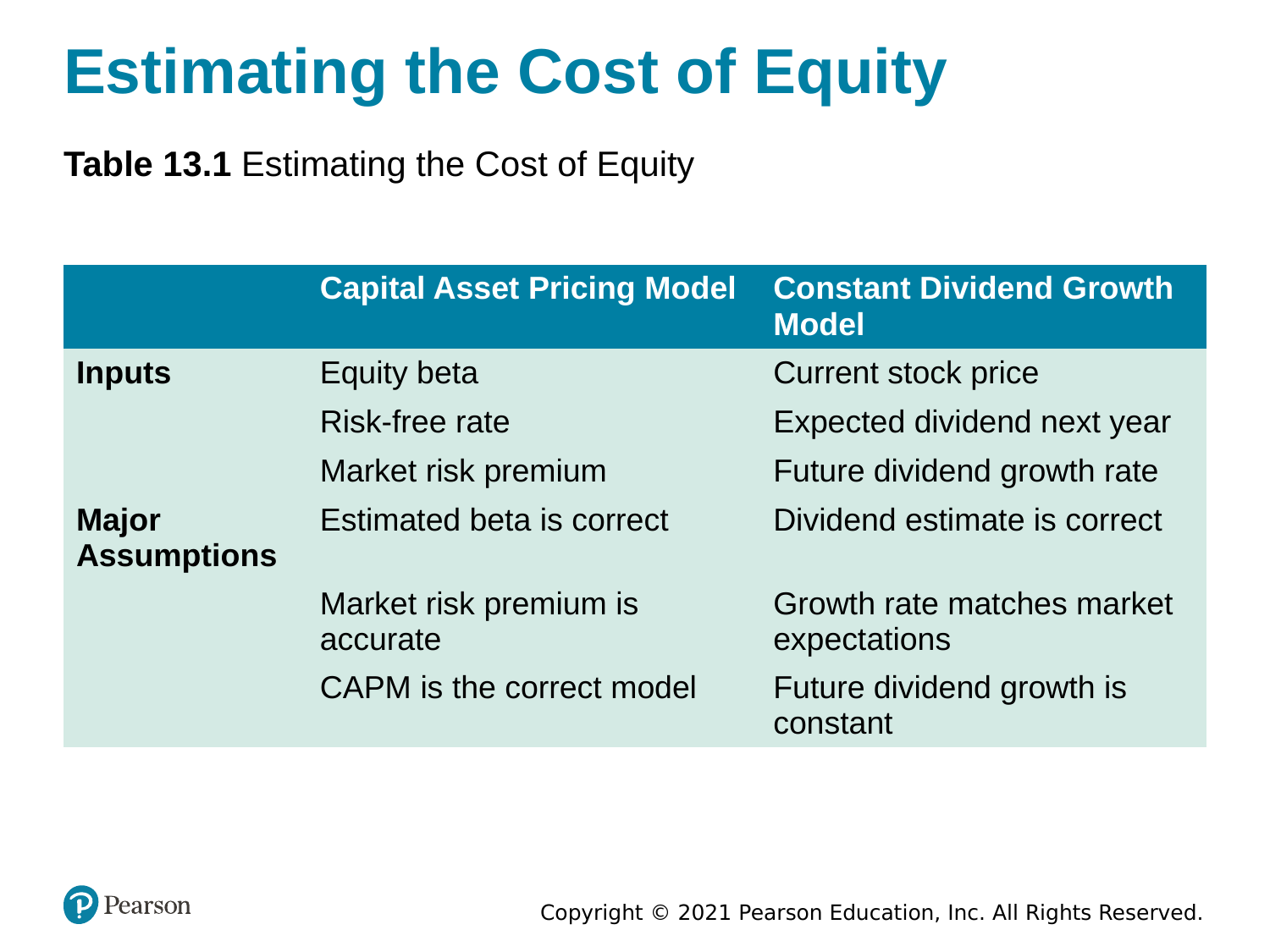

# Estimating the Cost of Equity
Table 13.1 Estimating the Cost of Equity
| Blank | Capital Asset Pricing Model | Constant Dividend Growth Model |
| --- | --- | --- |
| Inputs | Equity beta | Current stock price |
| Blank | Risk-free rate | Expected dividend next year |
| Blank | Market risk premium | Future dividend growth rate |
| Major Assumptions | Estimated beta is correct | Dividend estimate is correct |
| Blank | Market risk premium is accurate | Growth rate matches market expectations |
| Blank | CAPM is the correct model | Future dividend growth is constant |